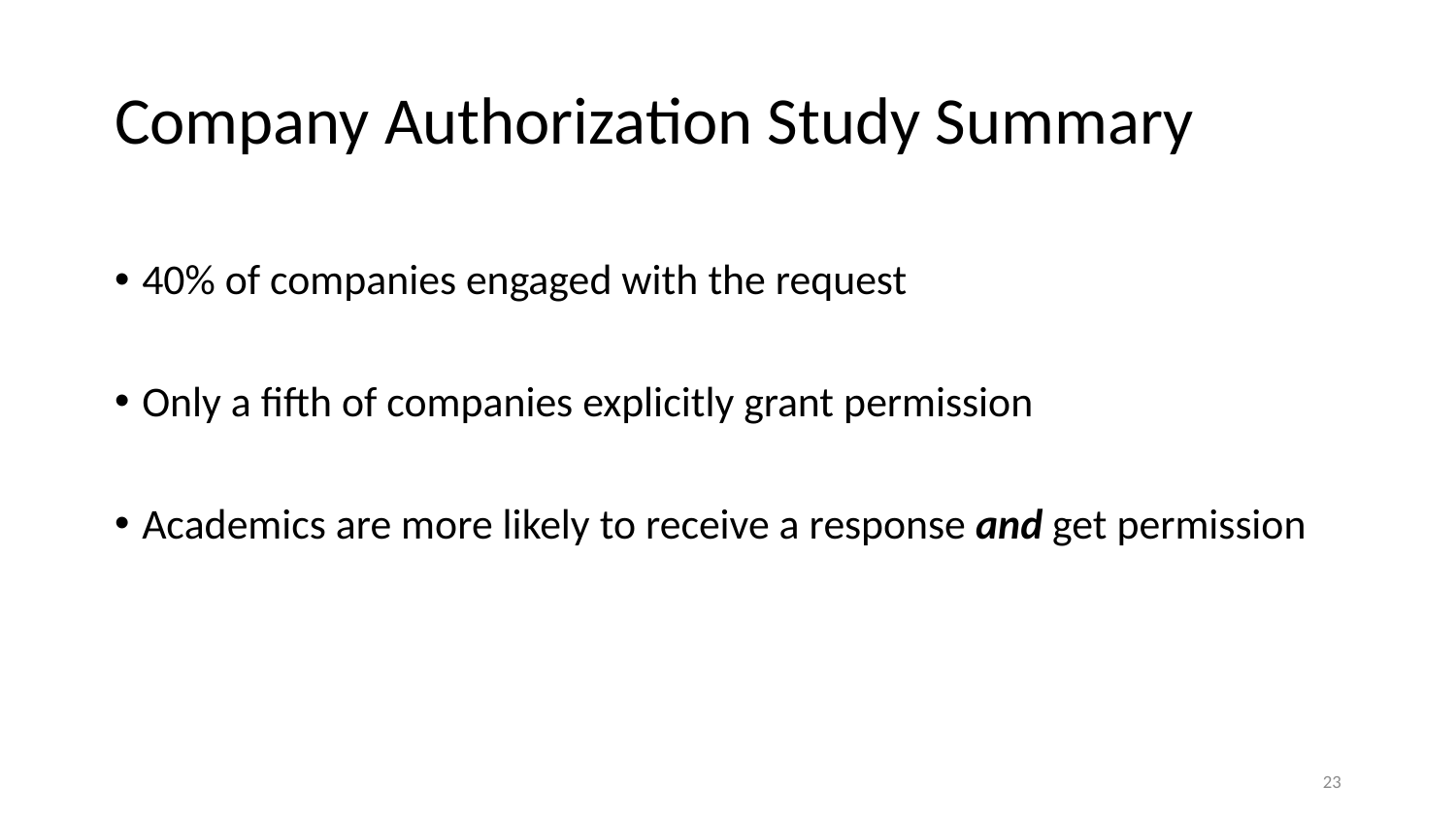

# Company Authorization Study Summary

40% of companies engaged with the request

Only a fifth of companies explicitly grant permission

Academics are more likely to receive a response and get permission

23